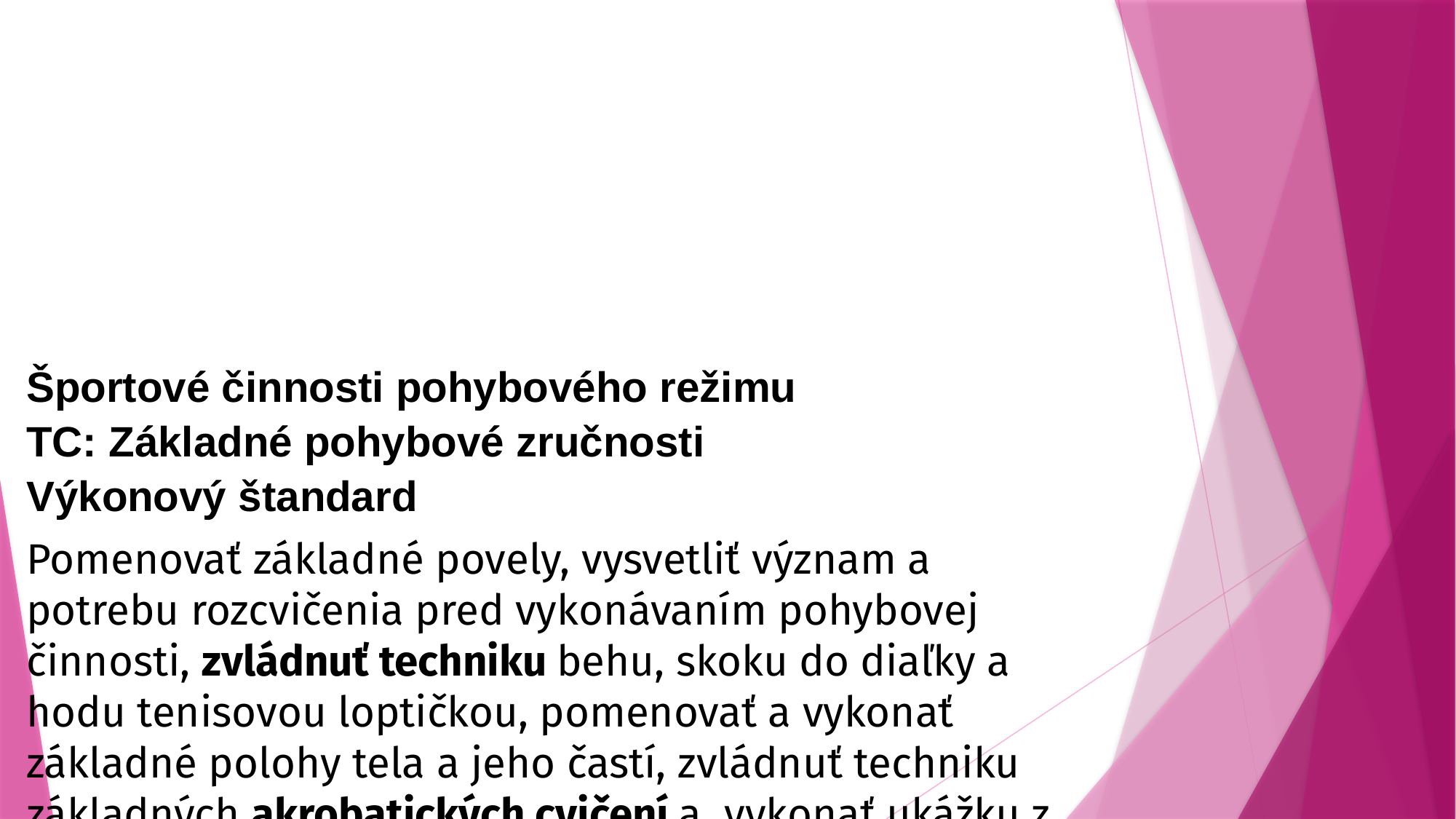

Športové činnosti pohybového režimu
TC: Základné pohybové zručnosti
Výkonový štandard
Pomenovať základné povely, vysvetliť význam a potrebu rozcvičenia pred vykonávaním pohybovej činnosti, zvládnuť techniku behu, skoku do diaľky a hodu tenisovou loptičkou, pomenovať a vykonať základné polohy tela a jeho častí, zvládnuť techniku základných akrobatických cvičení a  vykonať ukážku z úpolových cvičení